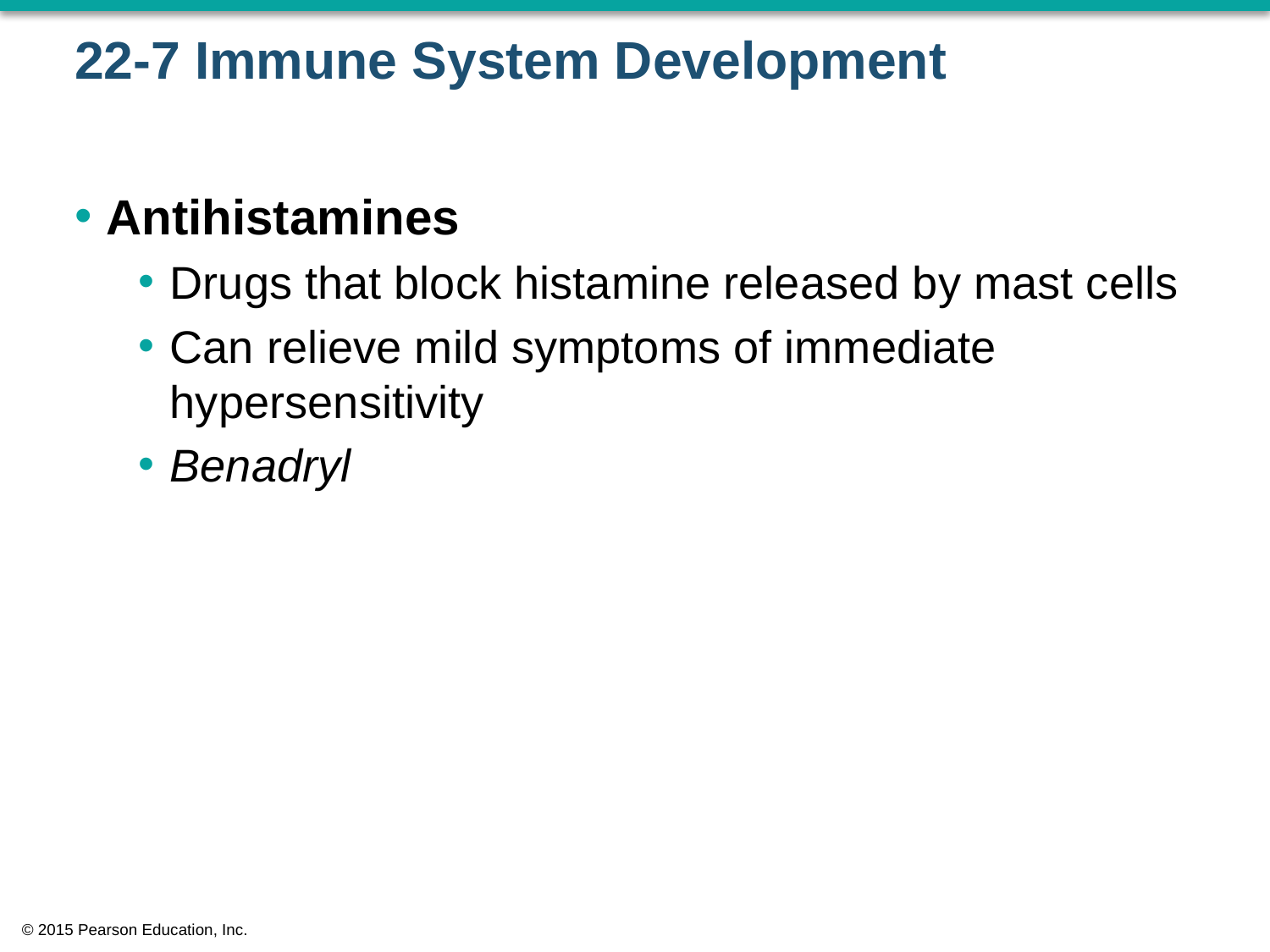

# 22-7 Immune System Development
Antihistamines
Drugs that block histamine released by mast cells
Can relieve mild symptoms of immediate hypersensitivity
Benadryl